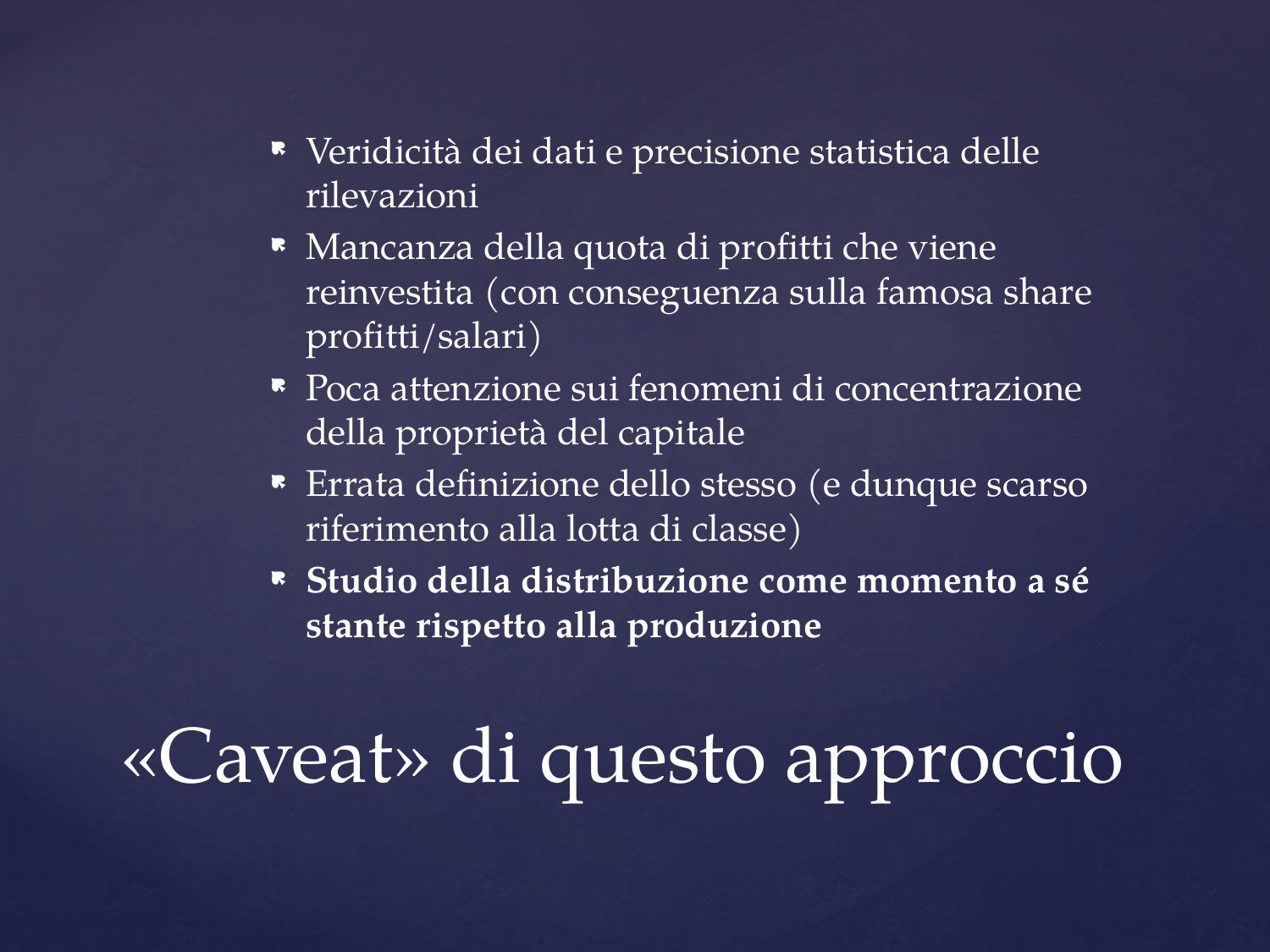

Veridicità dei dati e precisione statistica delle rilevazioni
Mancanza della quota di profitti che viene reinvestita (con conseguenza sulla famosa share profitti/salari)
Poca attenzione sui fenomeni di concentrazione della proprietà del capitale
Errata definizione dello stesso (e dunque scarso riferimento alla lotta di classe)
Studio della distribuzione come momento a sé stante rispetto alla produzione
# «Caveat» di questo approccio